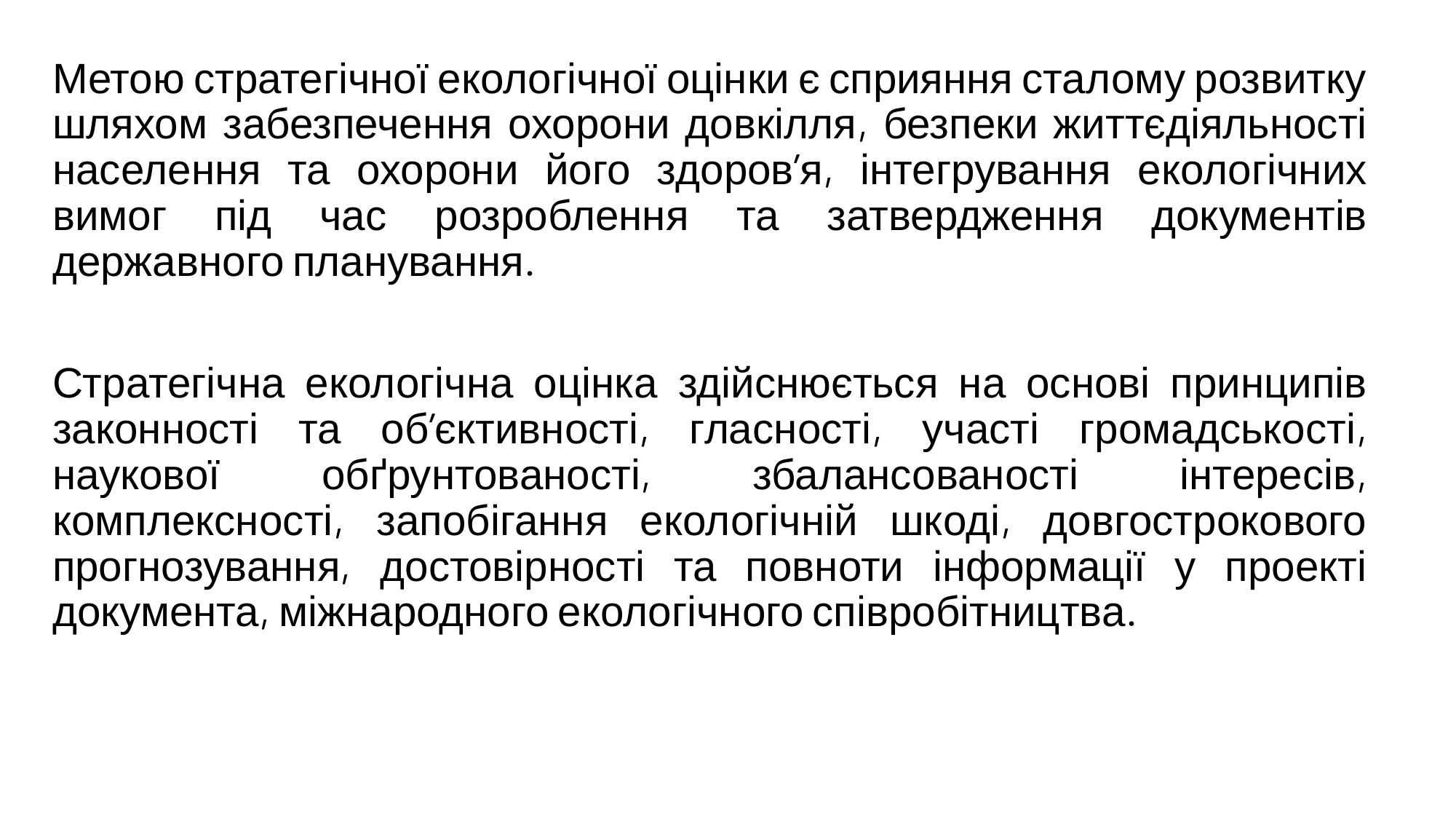

Метою стратегічної екологічної оцінки є сприяння сталому розвитку шляхом забезпечення охорони довкілля, безпеки життєдіяльності населення та охорони його здоров’я, інтегрування екологічних вимог під час розроблення та затвердження документів державного планування.

Стратегічна екологічна оцінка здійснюється на основі принципів законності та об’єктивності, гласності, участі громадськості, наукової обґрунтованості, збалансованості інтересів, комплексності, запобігання екологічній шкоді, довгострокового прогнозування, достовірності та повноти інформації у проекті документа, міжнародного екологічного співробітництва.